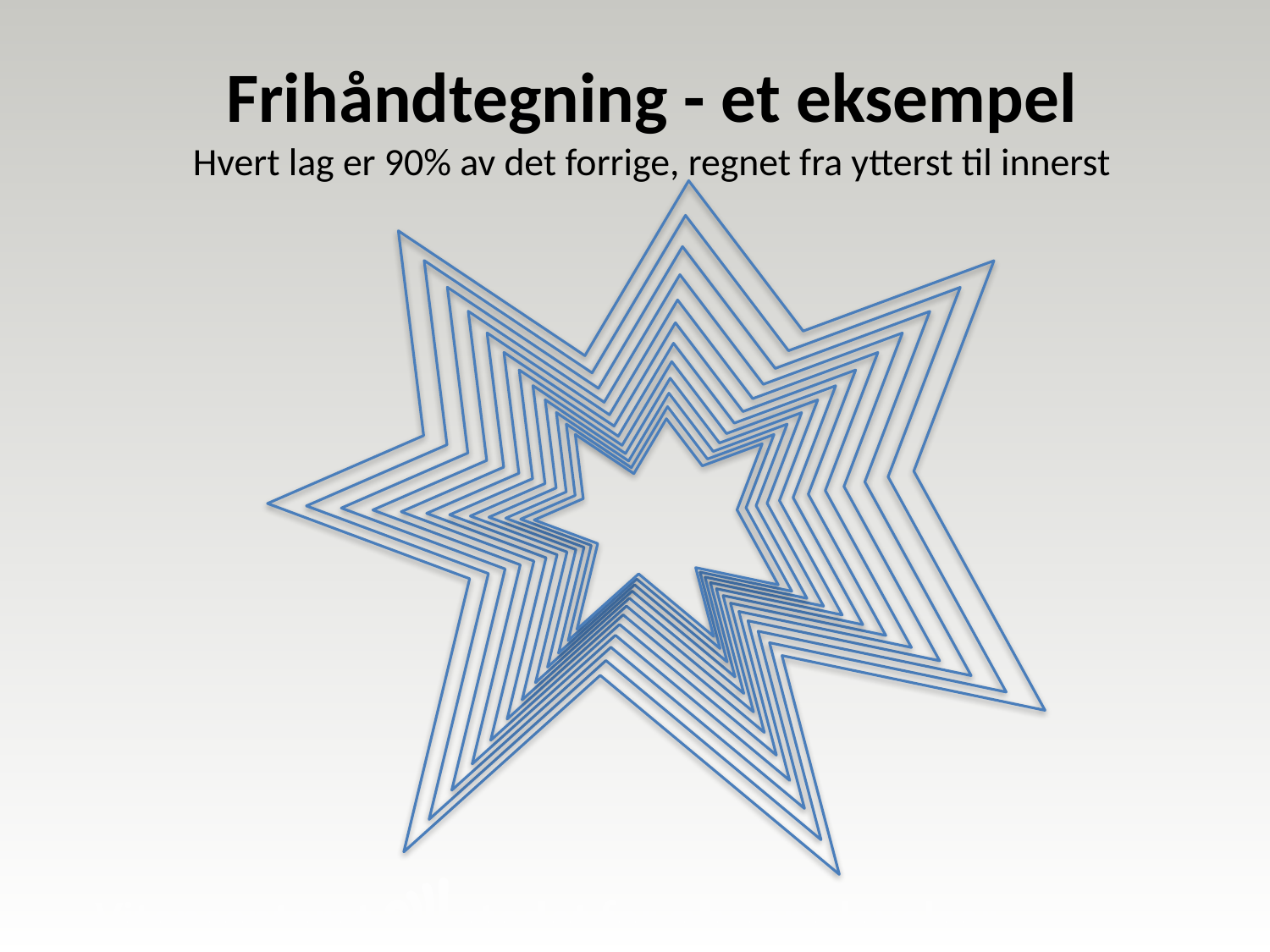

# Frihåndtegning - et eksempel Hvert lag er 90% av det forrige, regnet fra ytterst til innerst